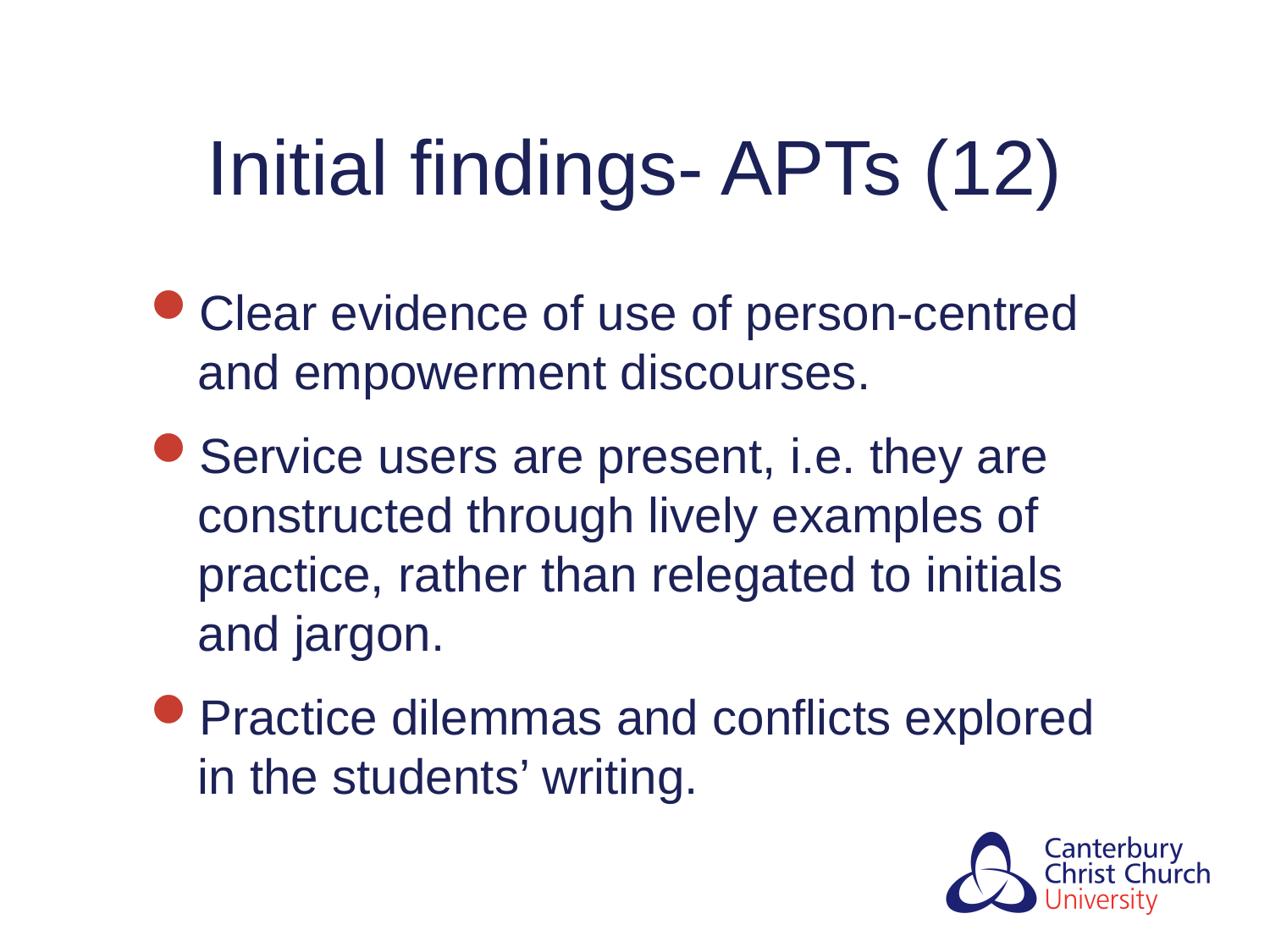

# Initial findings- APTs (12)
Clear evidence of use of person-centred and empowerment discourses.
Service users are present, i.e. they are constructed through lively examples of practice, rather than relegated to initials and jargon.
Practice dilemmas and conflicts explored in the students’ writing.